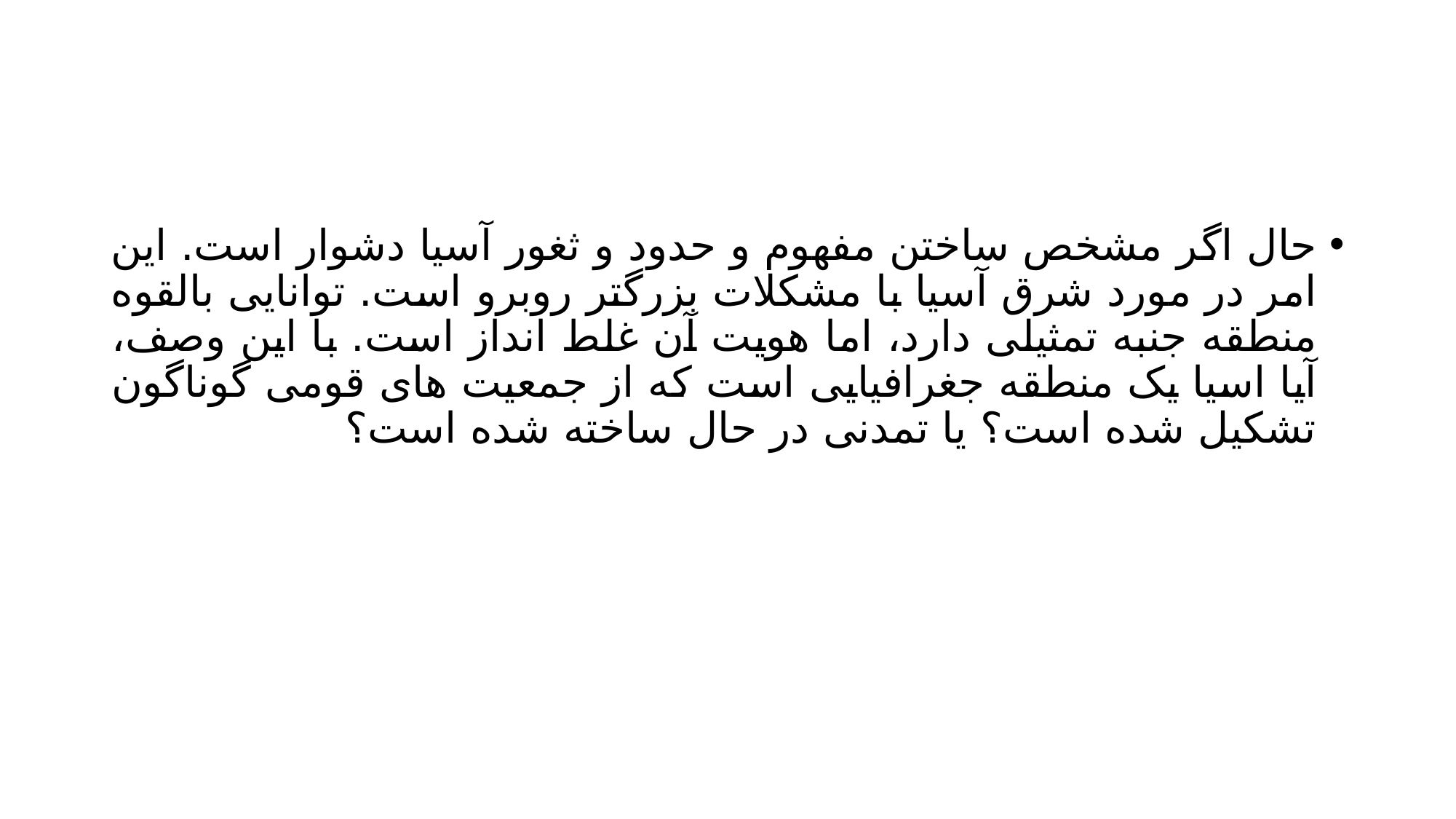

#
حال اگر مشخص ساختن مفهوم و حدود و ثغور آسیا دشوار است. این امر در مورد شرق آسیا با مشکلات بزرگتر روبرو است. توانایی بالقوه منطقه جنبه تمثیلی دارد، اما هویت آن غلط انداز است. با این وصف، آیا اسیا یک منطقه جغرافیایی است که از جمعیت های قومی گوناگون تشکیل شده است؟ یا تمدنی در حال ساخته شده است؟